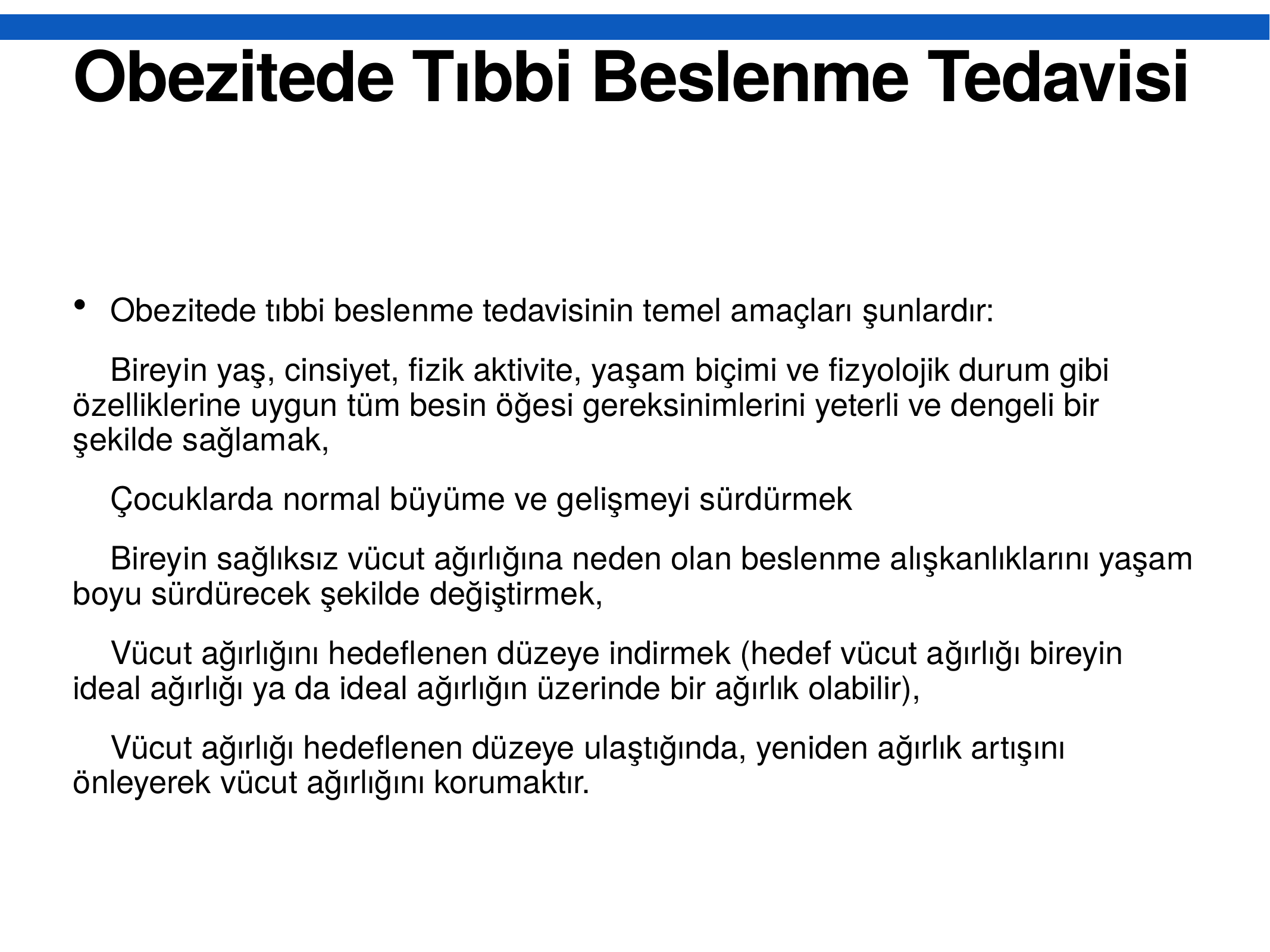

# Obezitede Tıbbi Beslenme Tedavisi

Obezitede tıbbi beslenme tedavisinin temel amaçları şunlardır:
Bireyin yaş, cinsiyet, fizik aktivite, yaşam biçimi ve fizyolojik durum gibi özelliklerine uygun tüm besin öğesi gereksinimlerini yeterli ve dengeli bir şekilde sağlamak,
Çocuklarda normal büyüme ve gelişmeyi sürdürmek
Bireyin sağlıksız vücut ağırlığına neden olan beslenme alışkanlıklarını yaşam boyu sürdürecek şekilde değiştirmek,
Vücut ağırlığını hedeflenen düzeye indirmek (hedef vücut ağırlığı bireyin ideal ağırlığı ya da ideal ağırlığın üzerinde bir ağırlık olabilir),
Vücut ağırlığı hedeflenen düzeye ulaştığında, yeniden ağırlık artışını önleyerek vücut ağırlığını korumaktır.